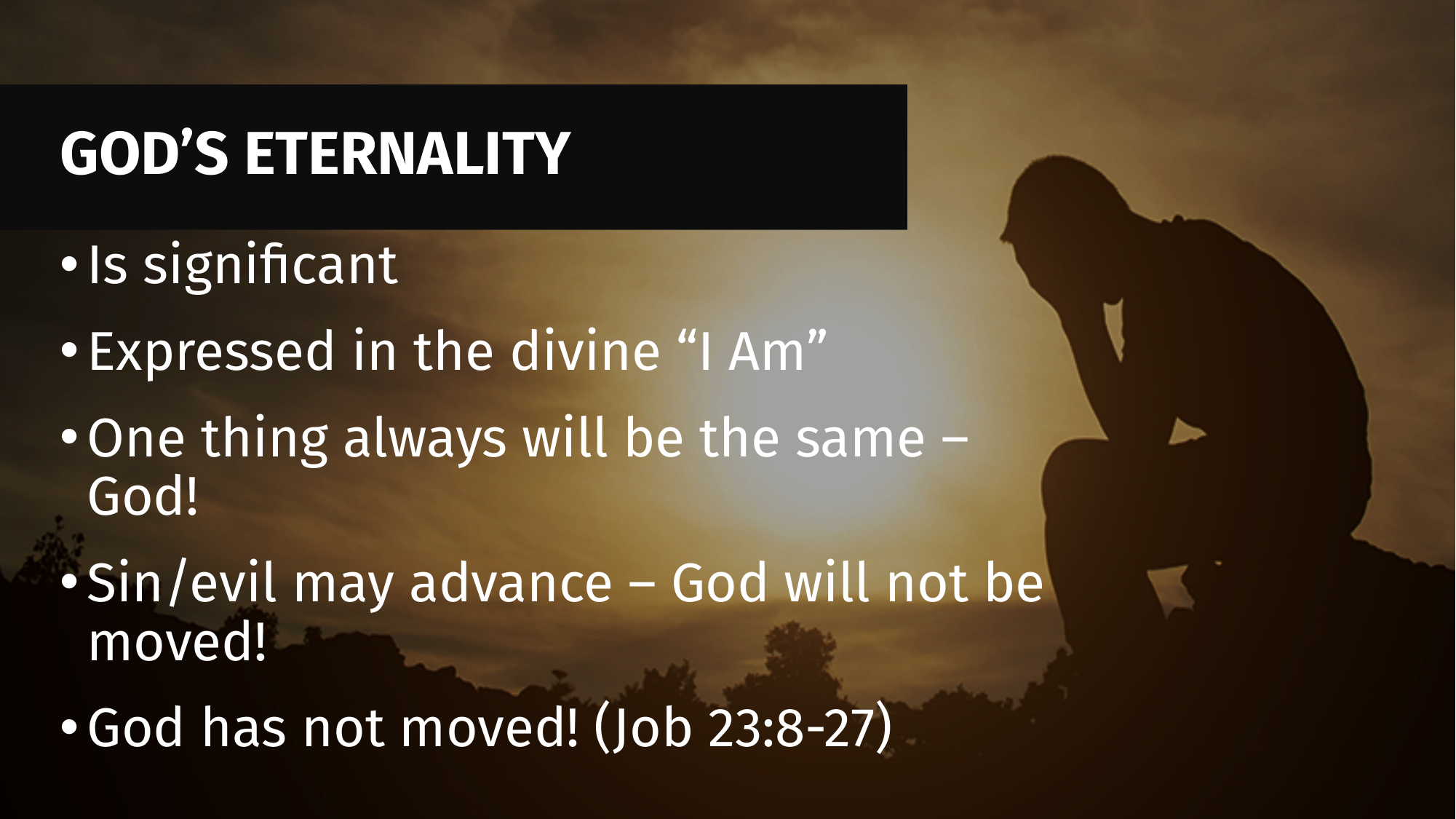

# God’s Eternality
Is significant
Expressed in the divine “I Am”
One thing always will be the same – God!
Sin/evil may advance – God will not be moved!
God has not moved! (Job 23:8-27)